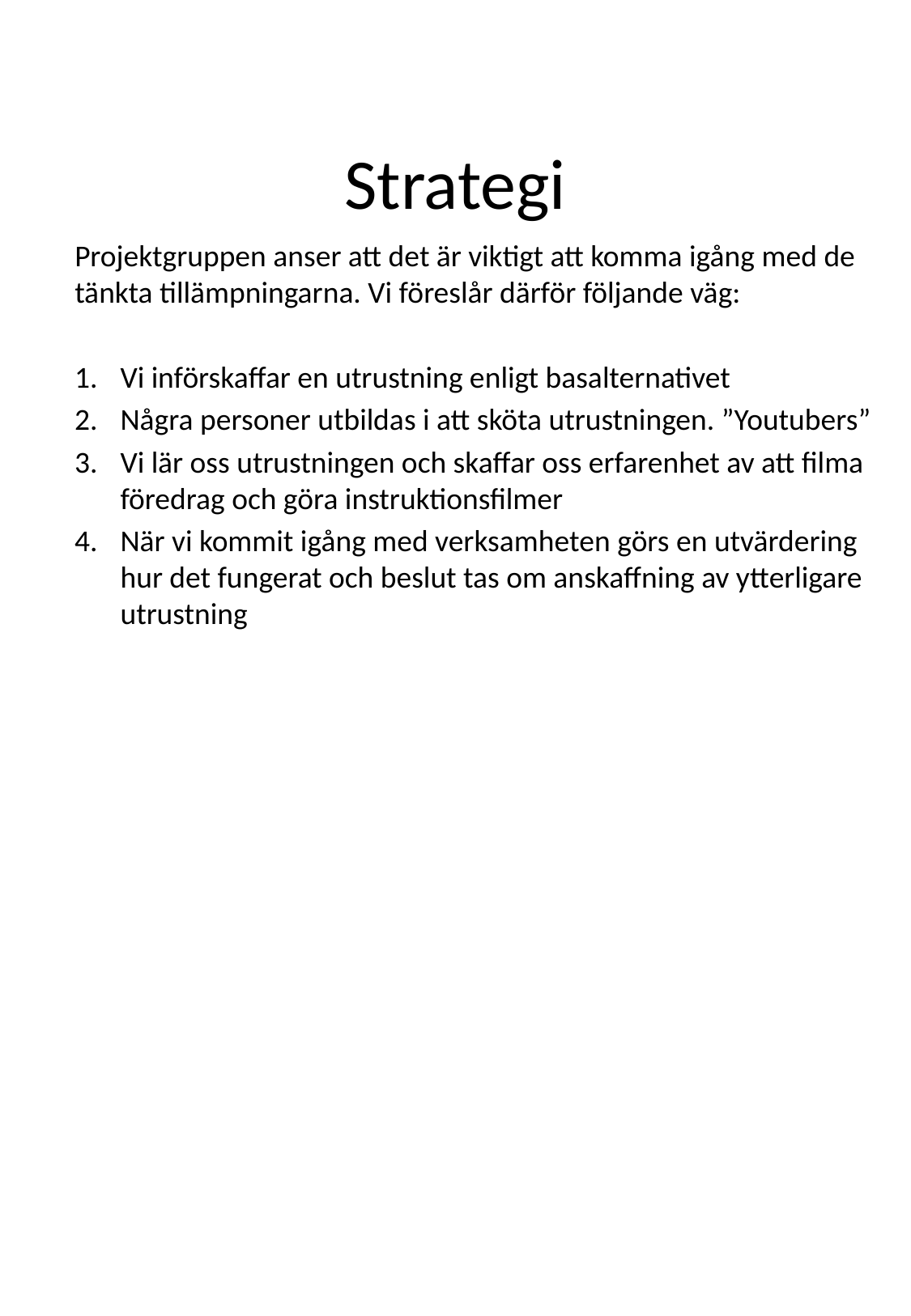

Strategi
Projektgruppen anser att det är viktigt att komma igång med de tänkta tillämpningarna. Vi föreslår därför följande väg:

Vi införskaffar en utrustning enligt basalternativet
Några personer utbildas i att sköta utrustningen. ”Youtubers”
Vi lär oss utrustningen och skaffar oss erfarenhet av att filma föredrag och göra instruktionsfilmer
När vi kommit igång med verksamheten görs en utvärdering hur det fungerat och beslut tas om anskaffning av ytterligare utrustning